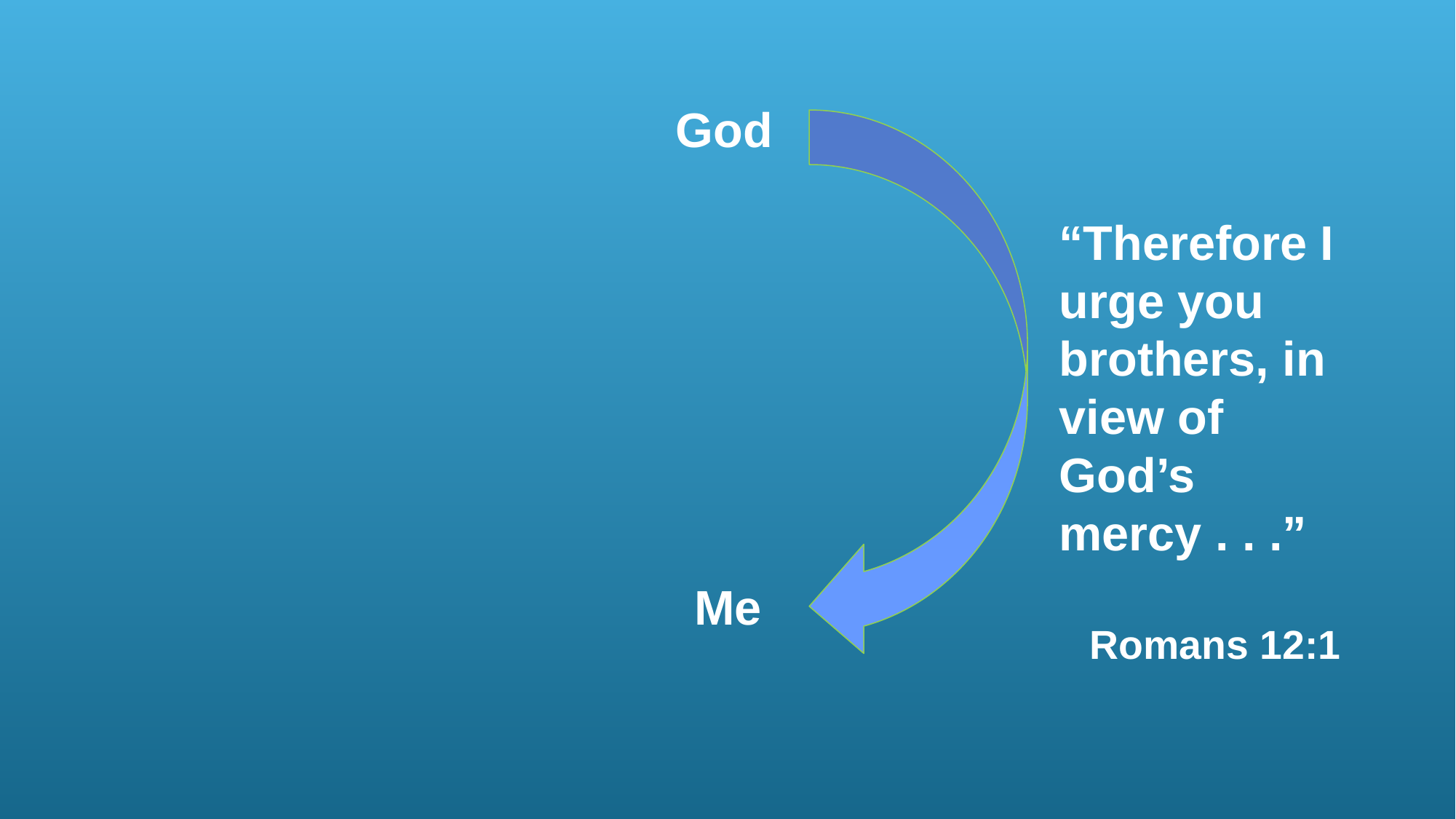

God

“Therefore I urge you brothers, in view of God’s  mercy . . .”

Romans 12:1

Me